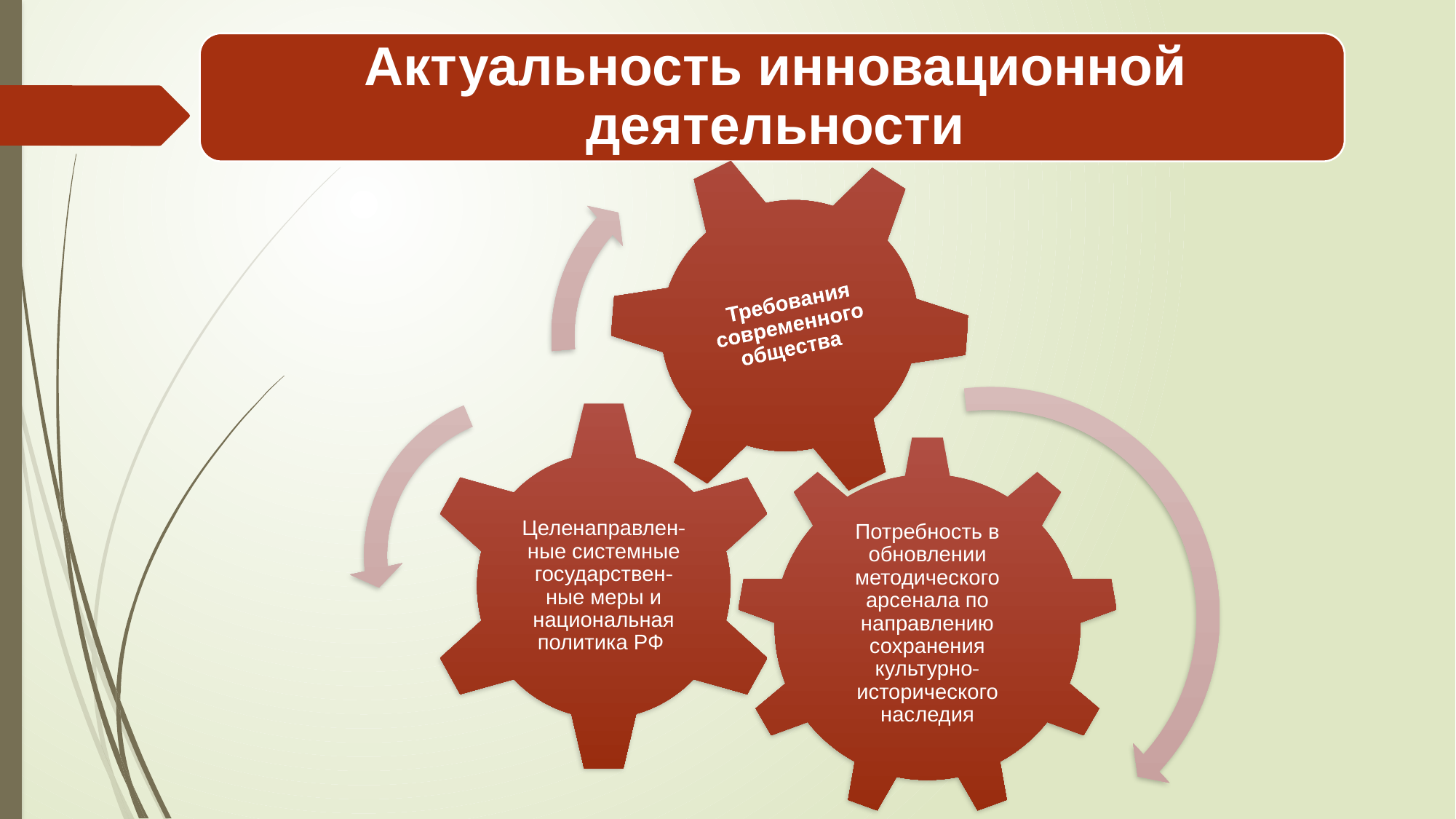

Актуальность инновационной деятельности
Потребность в обновлении методического арсенала по направлению сохранения культурно-исторического наследия
Целенаправлен-ные системные государствен-ные меры и национальная политика РФ
 Требования современного общества